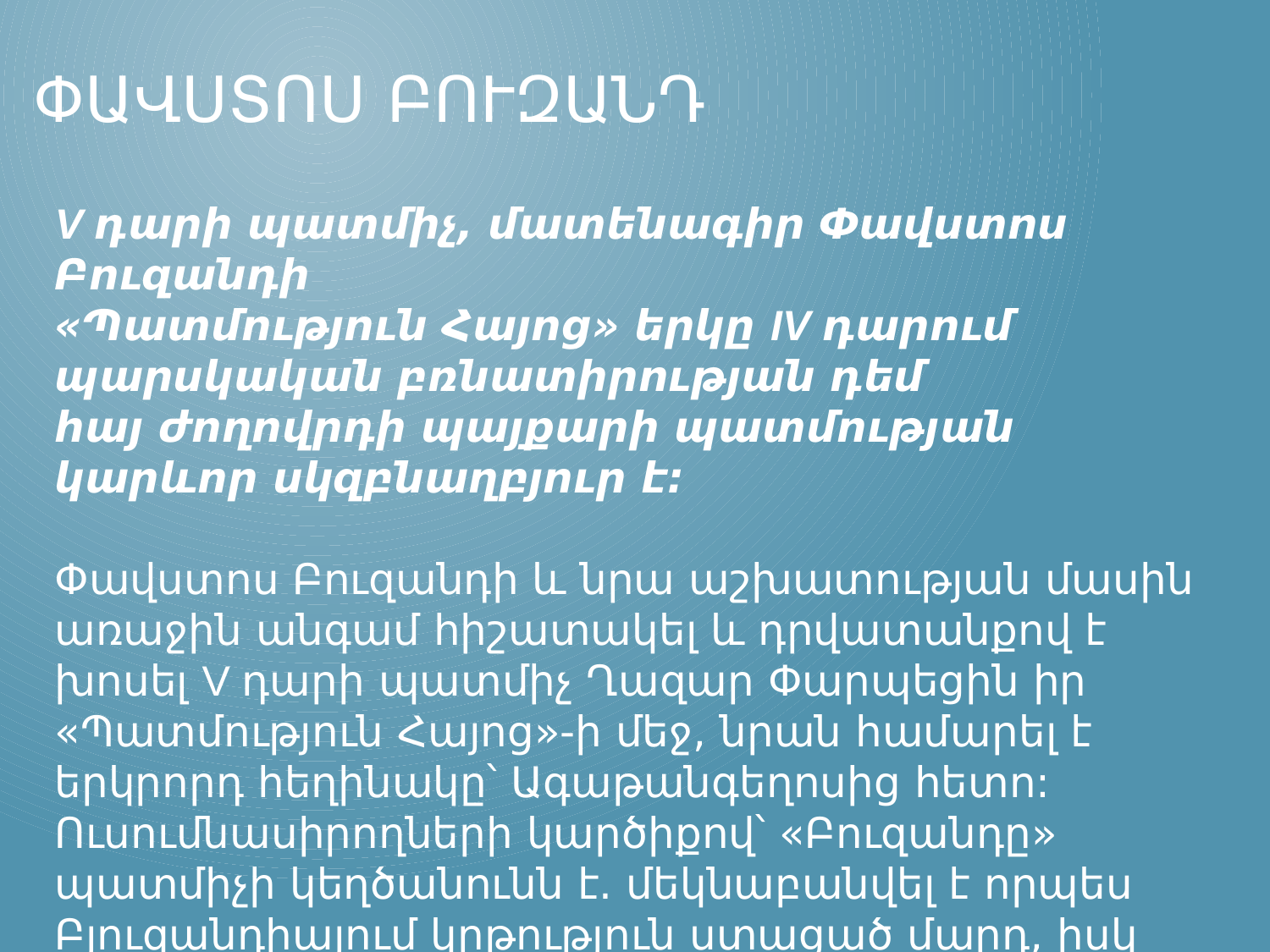

# Փավստոս Բուզանդ
V դարի պատմիչ, մատենագիր Փավստոս Բուզանդի
«Պատմություն Հայոց» երկը IV դարում պարսկական բռնատիրության դեմ
հայ ժողովրդի պայքարի պատմության կարևոր սկզբնաղբյուր է:

Փավստոս Բուզանդի և նրա աշխատության մասին առաջին անգամ հիշատակել և դրվատանքով է խոսել V դարի պատմիչ Ղազար Փարպեցին իր «Պատմություն Հայոց»-ի մեջ, նրան համարել է երկրորդ հեղինակը՝ Ագաթանգեղոսից հետո:
Ուսումնասիրողների կարծիքով՝ «Բուզանդը» պատմիչի կեղծանունն է. մեկնաբանվել է որպես Բյուզանդիայում կրթություն ստացած մարդ, իսկ ըստ Ստեփան Մալխասյանցի՝ եղելությունների, զրույցների մեկնիչ: